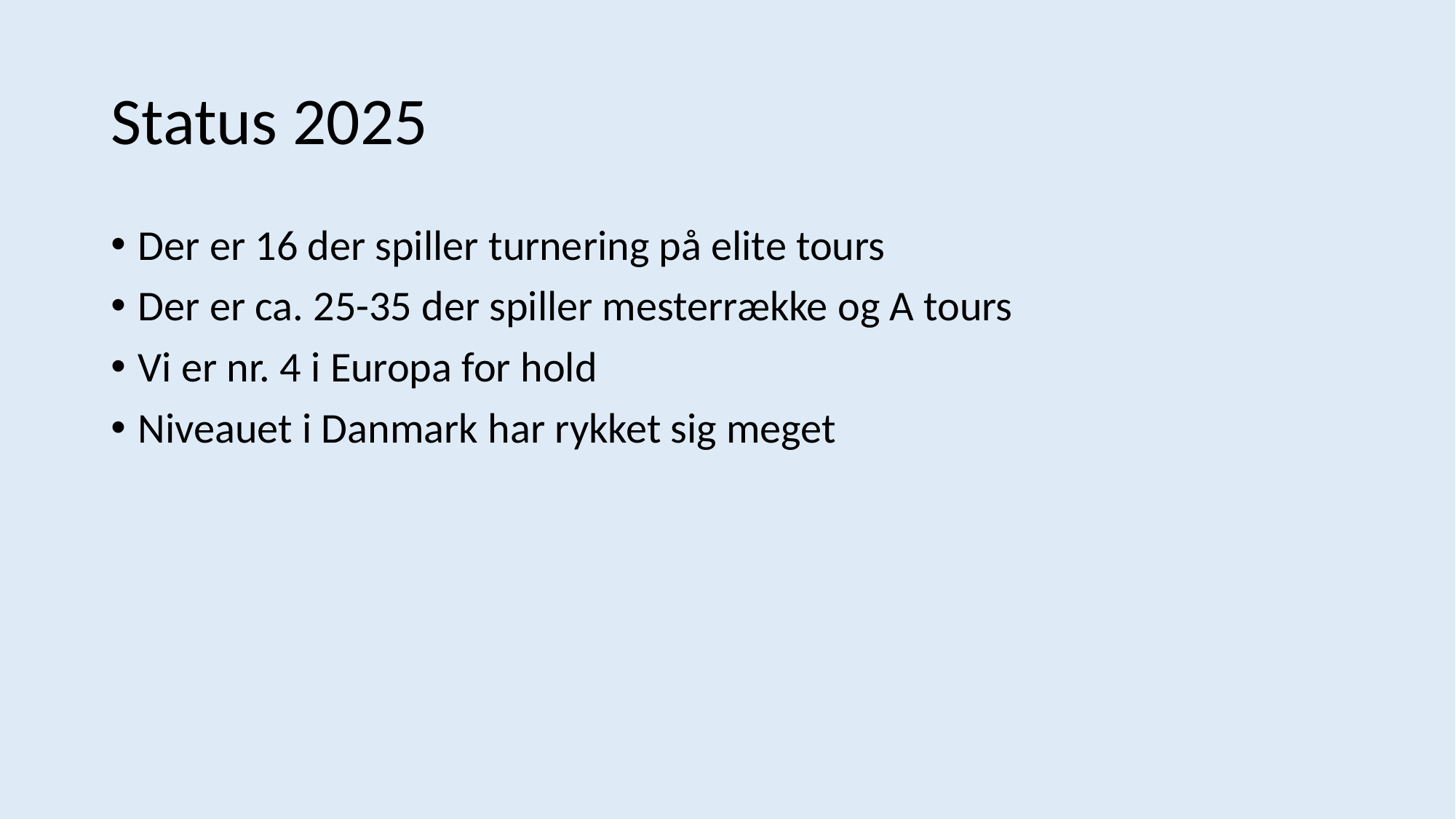

# Status 2025
Der er 16 der spiller turnering på elite tours
Der er ca. 25-35 der spiller mesterrække og A tours
Vi er nr. 4 i Europa for hold
Niveauet i Danmark har rykket sig meget